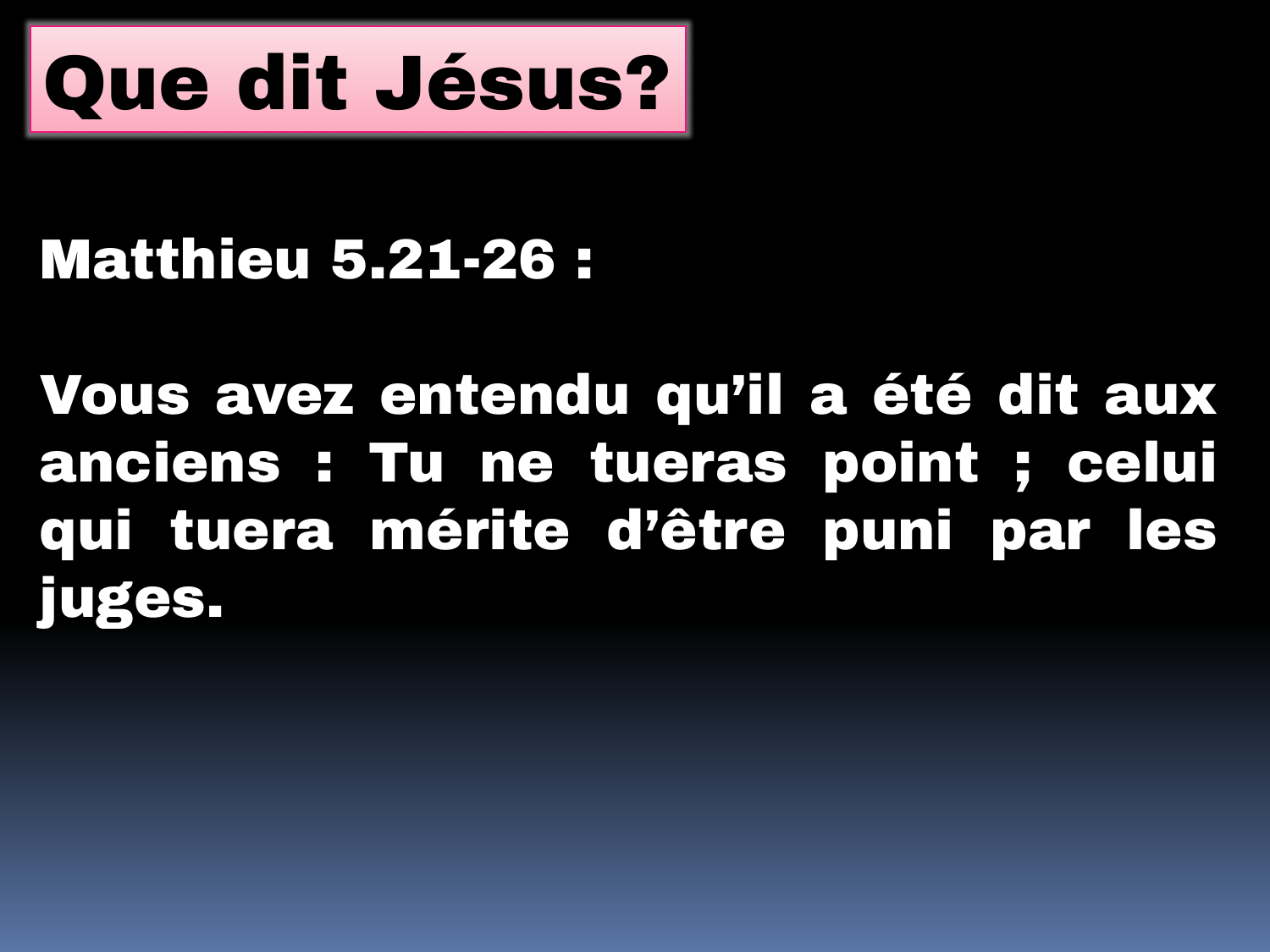

Que dit Jésus?
Matthieu 5.21-26 :

Vous avez entendu qu’il a été dit aux anciens : Tu ne tueras point ; celui qui tuera mérite d’être puni par les juges.